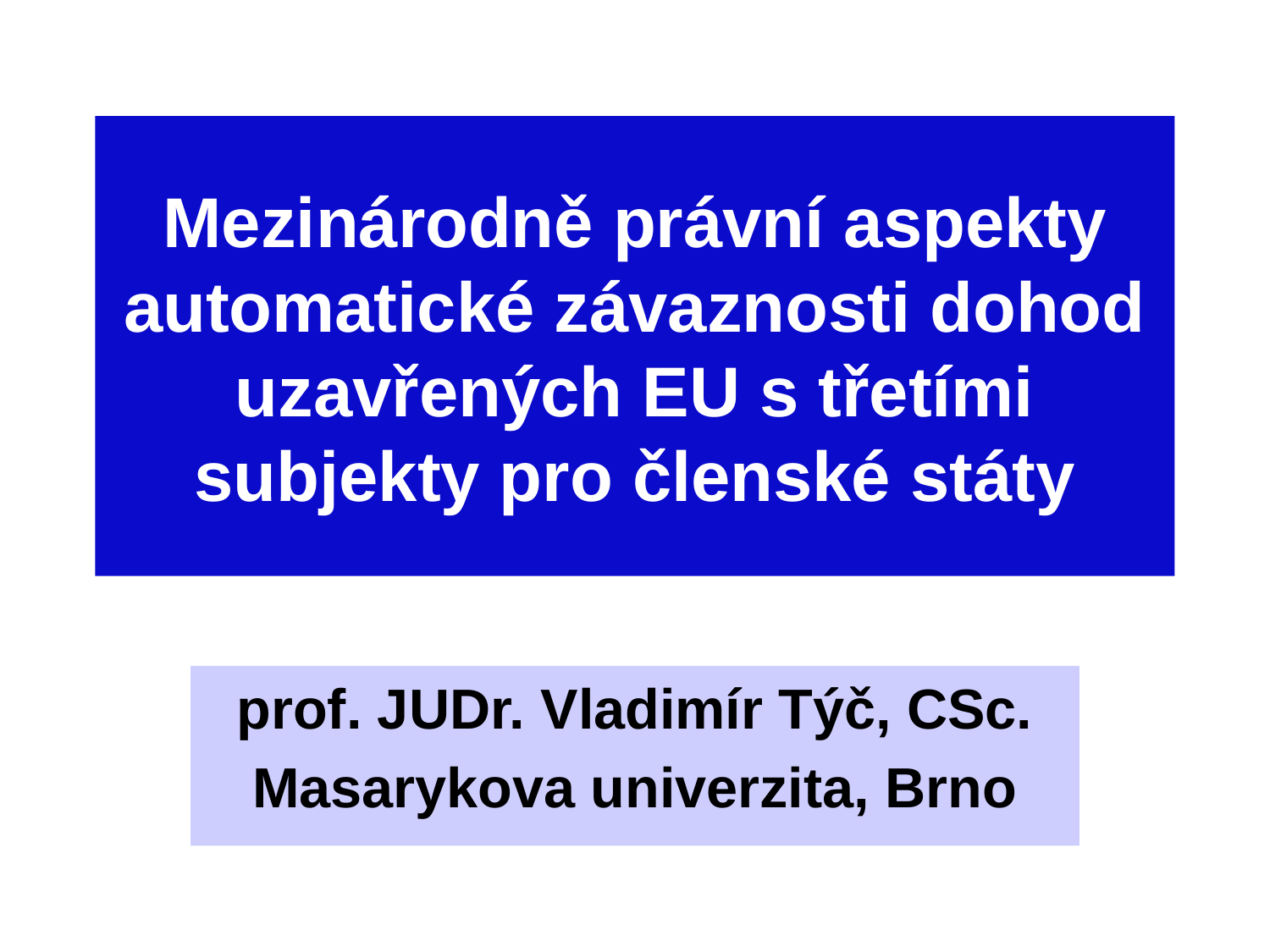

# Mezinárodně právní aspekty automatické závaznosti dohod uzavřených EU s třetími subjekty pro členské státy
prof. JUDr. Vladimír Týč, CSc.
Masarykova univerzita, Brno